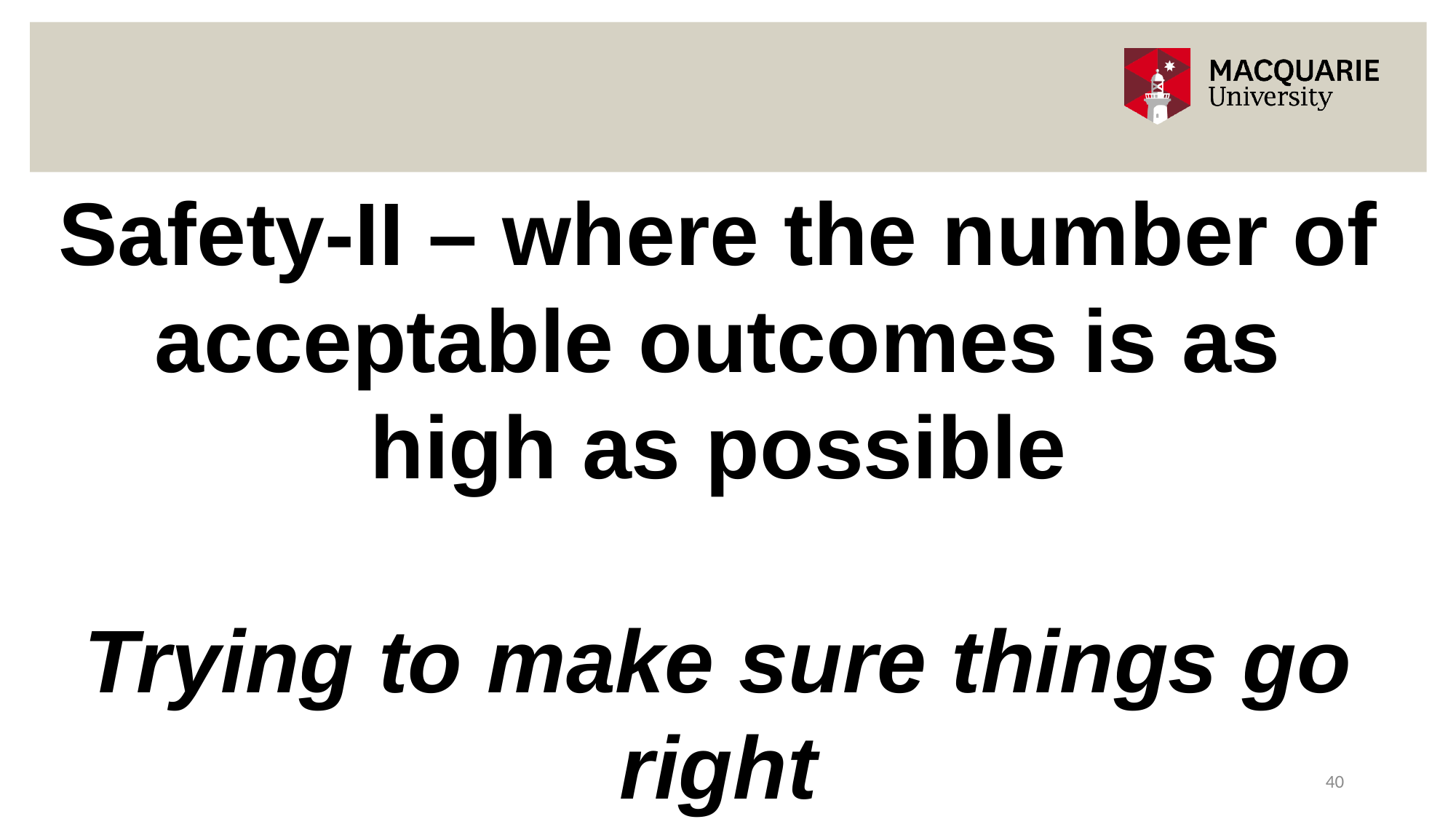

40
Safety-II – where the number of acceptable outcomes is as high as possible

Trying to make sure things go right